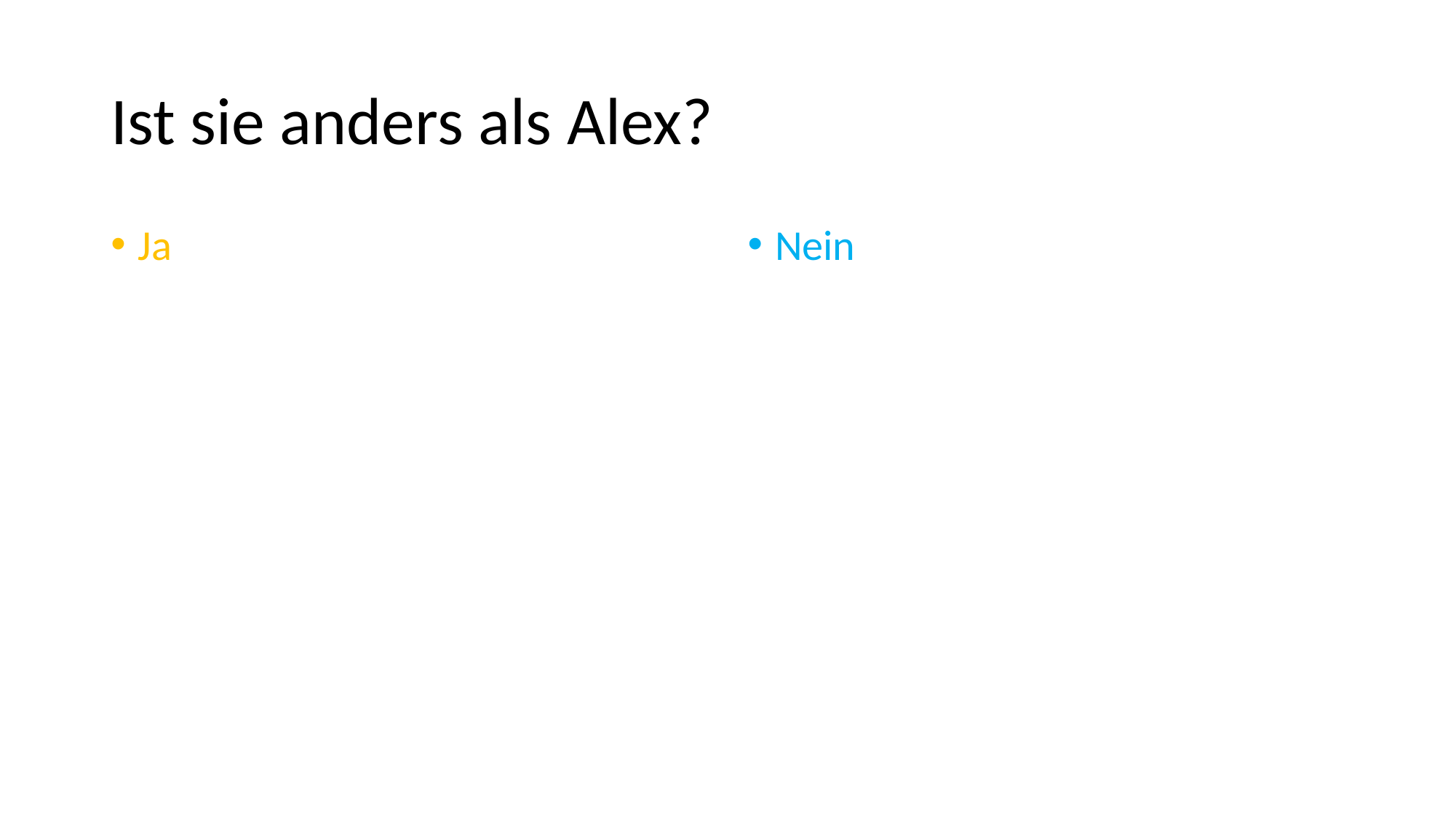

# Ist sie anders als Alex?
Ja

Nein